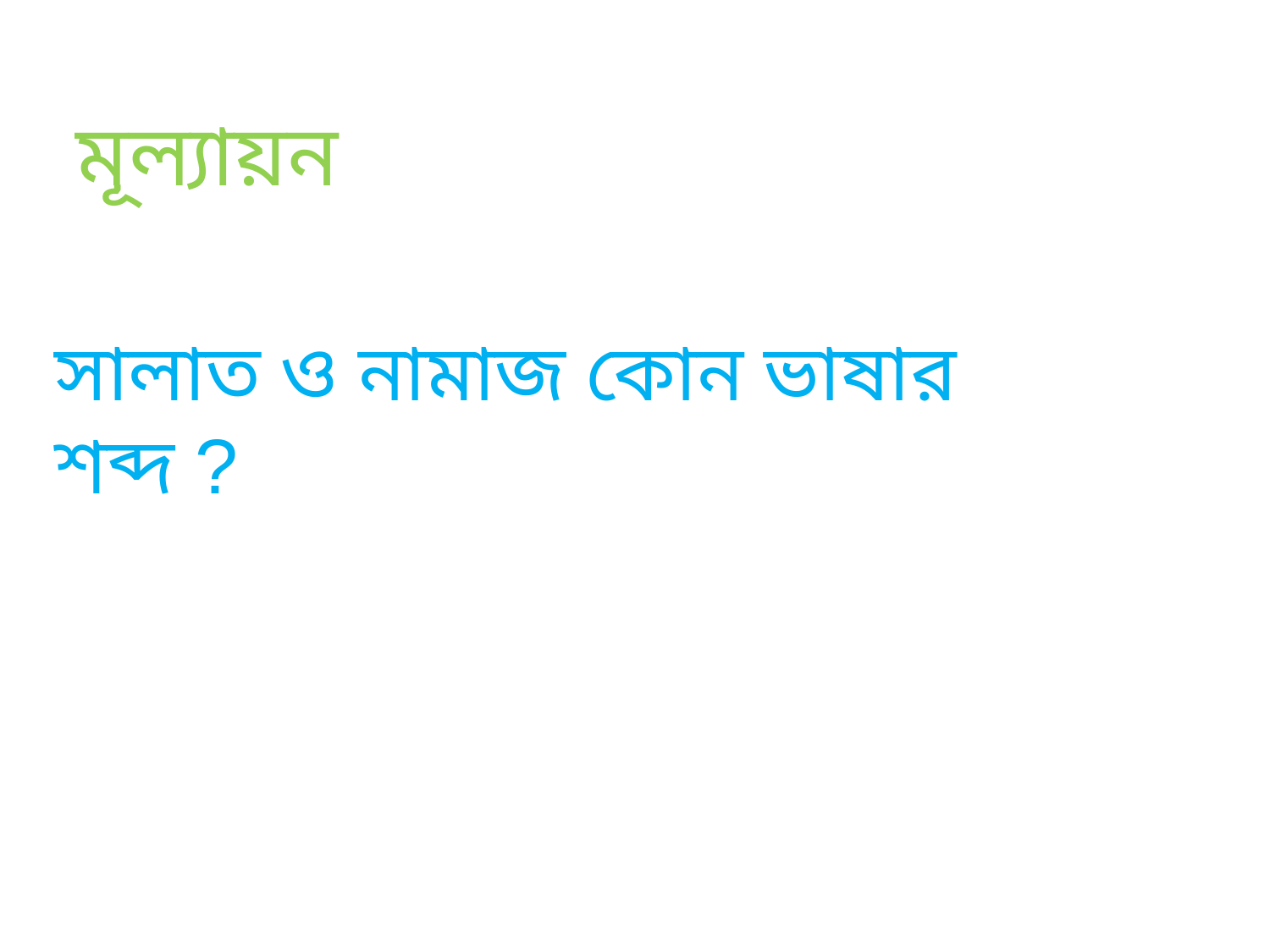

মূল্যায়ন
সালাত ও নামাজ কোন ভাষার শব্দ ?